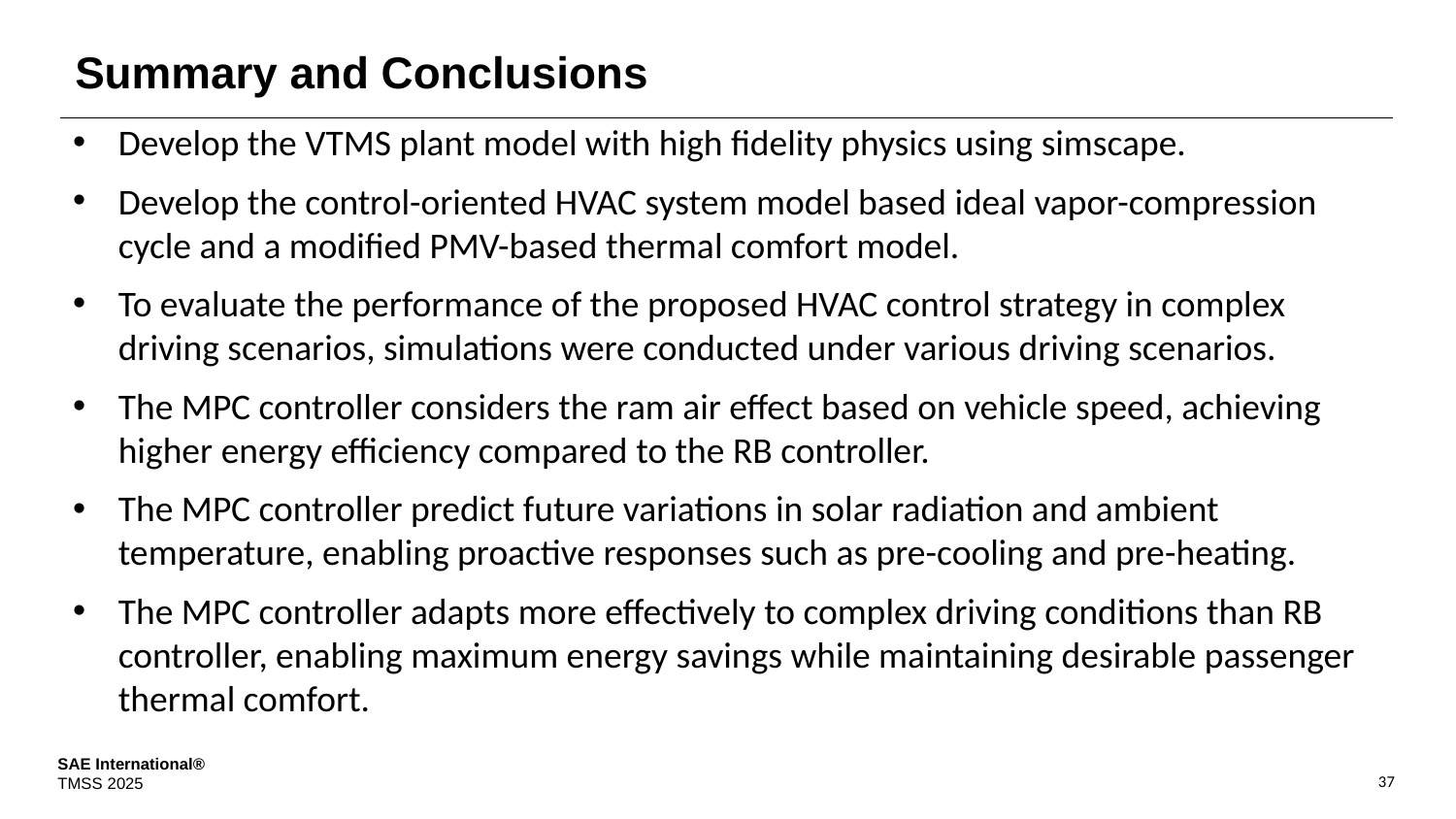

# Summary and Conclusions
Develop the VTMS plant model with high fidelity physics using simscape.
Develop the control-oriented HVAC system model based ideal vapor-compression cycle and a modified PMV-based thermal comfort model.
To evaluate the performance of the proposed HVAC control strategy in complex driving scenarios, simulations were conducted under various driving scenarios.
The MPC controller considers the ram air effect based on vehicle speed, achieving higher energy efficiency compared to the RB controller.
The MPC controller predict future variations in solar radiation and ambient temperature, enabling proactive responses such as pre-cooling and pre-heating.
The MPC controller adapts more effectively to complex driving conditions than RB controller, enabling maximum energy savings while maintaining desirable passenger thermal comfort.